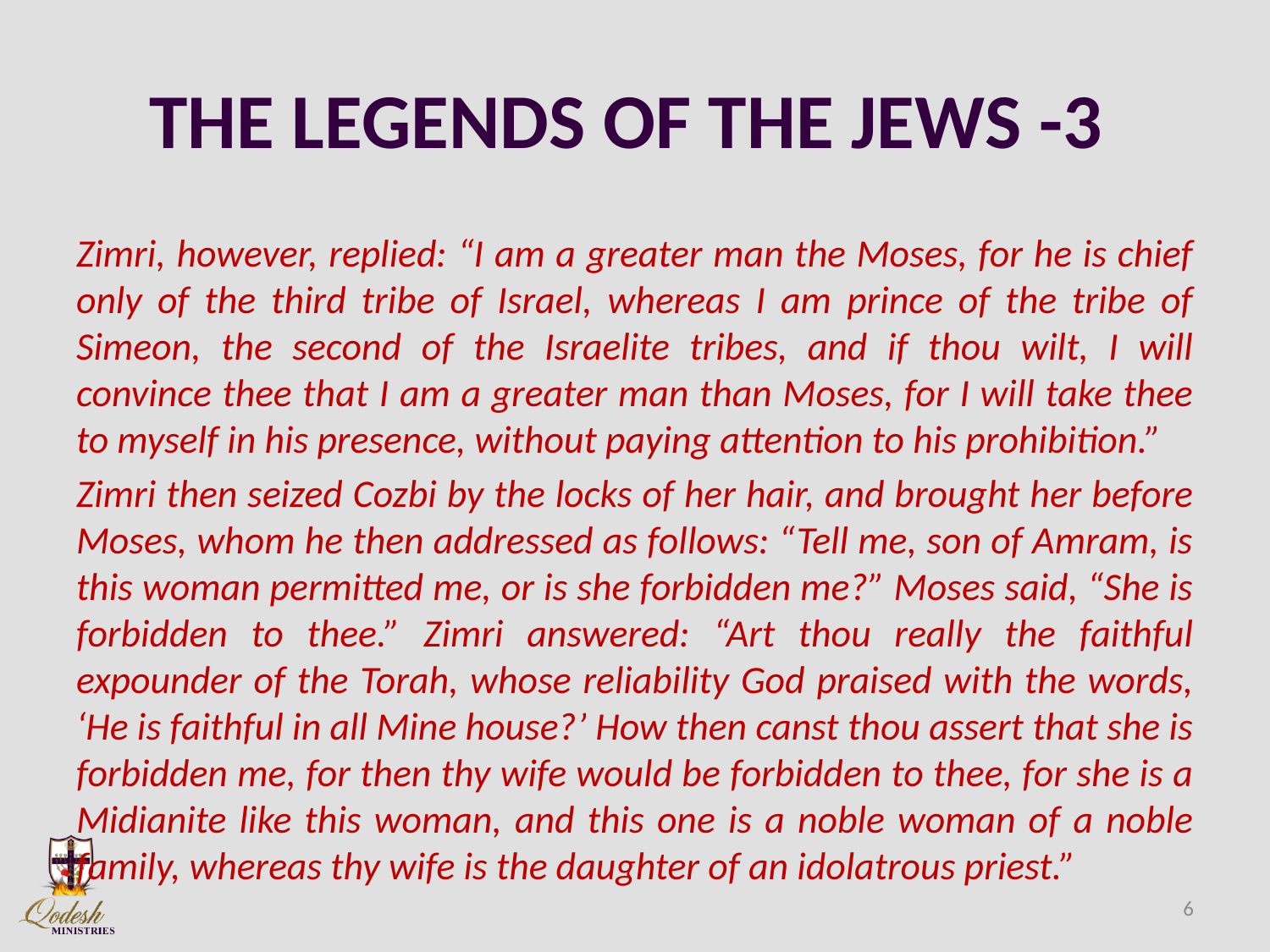

# THE LEGENDS OF THE JEWS -3
Zimri, however, replied: “I am a greater man the Moses, for he is chief only of the third tribe of Israel, whereas I am prince of the tribe of Simeon, the second of the Israelite tribes, and if thou wilt, I will convince thee that I am a greater man than Moses, for I will take thee to myself in his presence, without paying attention to his prohibition.”
Zimri then seized Cozbi by the locks of her hair, and brought her before Moses, whom he then addressed as follows: “Tell me, son of Amram, is this woman permitted me, or is she forbidden me?” Moses said, “She is forbidden to thee.” Zimri answered: “Art thou really the faithful expounder of the Torah, whose reliability God praised with the words, ‘He is faithful in all Mine house?’ How then canst thou assert that she is forbidden me, for then thy wife would be forbidden to thee, for she is a Midianite like this woman, and this one is a noble woman of a noble family, whereas thy wife is the daughter of an idolatrous priest.”
6